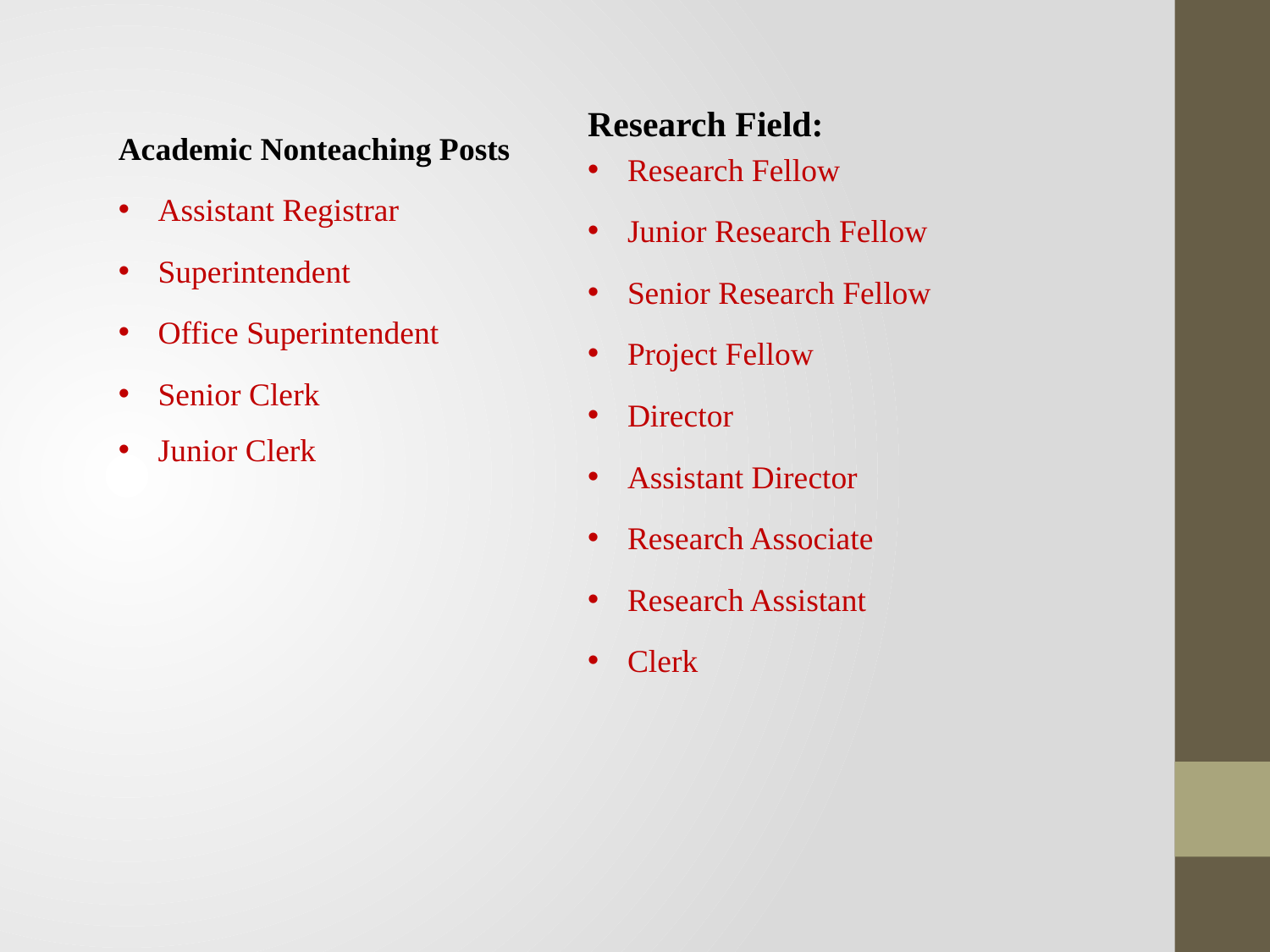

Research Field:
Research Fellow
Junior Research Fellow
Senior Research Fellow
Project Fellow
Director
Assistant Director
Research Associate
Research Assistant
Clerk
Academic Nonteaching Posts
Assistant Registrar
Superintendent
Office Superintendent
Senior Clerk
Junior Clerk